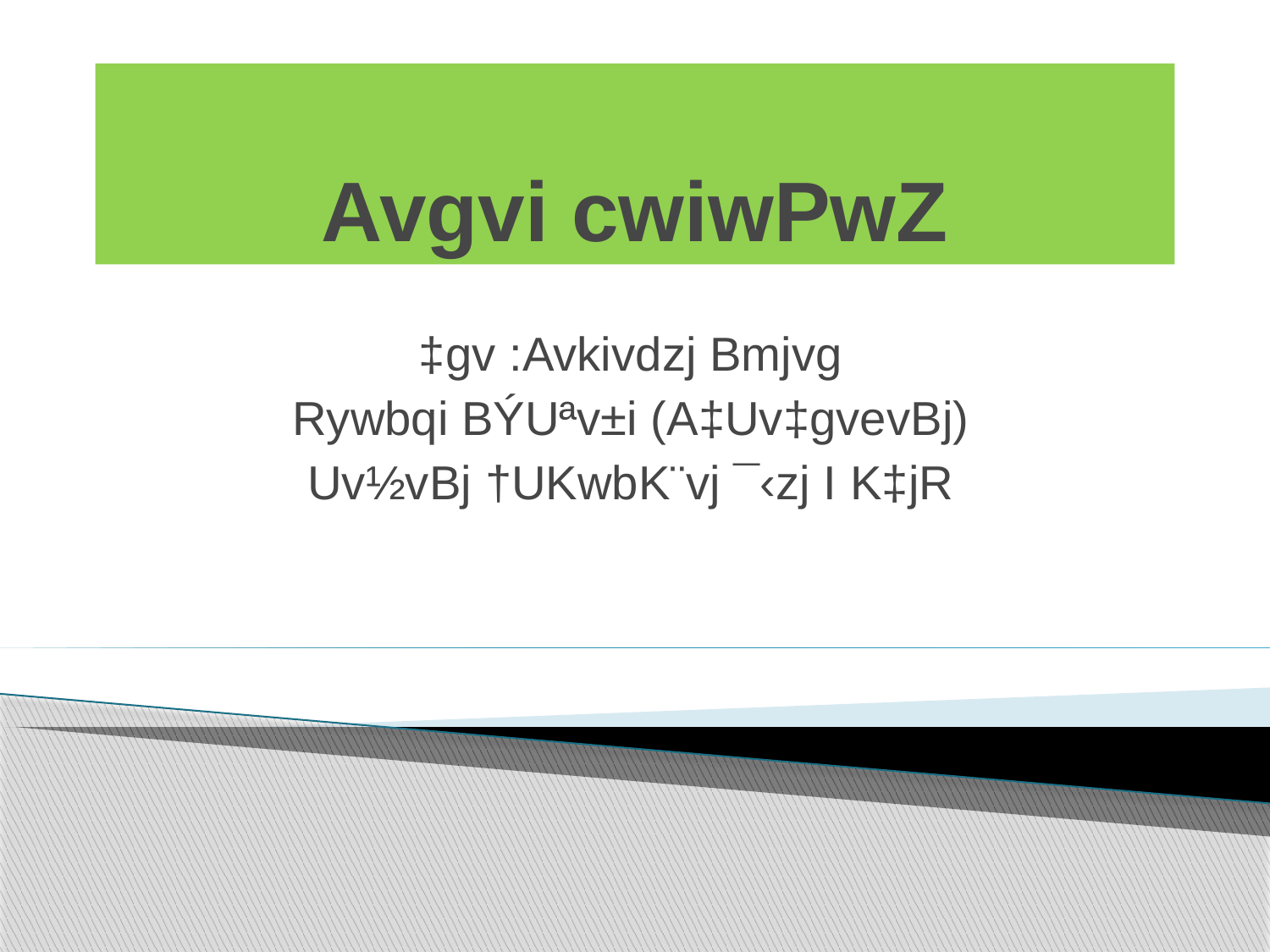

# Avgvi cwiwPwZ
‡gv :Avkivdzj Bmjvg
Rywbqi BÝUªv±i (A‡Uv‡gvevBj)
Uv½vBj †UKwbK¨vj ¯‹zj I K‡jR